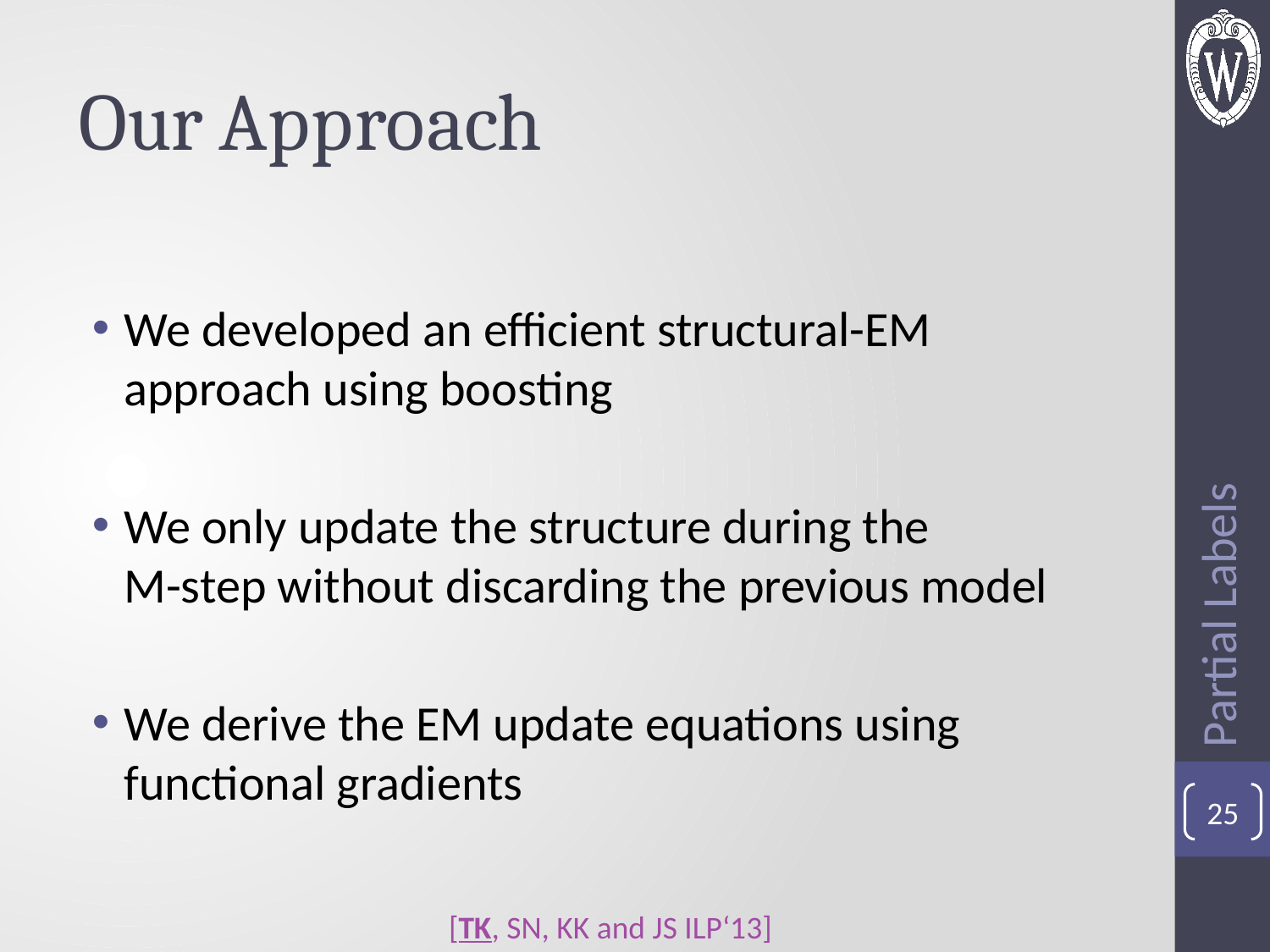

# Our Approach

We developed an efficient structural-EM approach using boosting

We only update the structure during the
M-step without discarding the previous model

We derive the EM update equations using functional gradients
Partial Labels
25
[TK, SN, KK and JS ILP‘13]